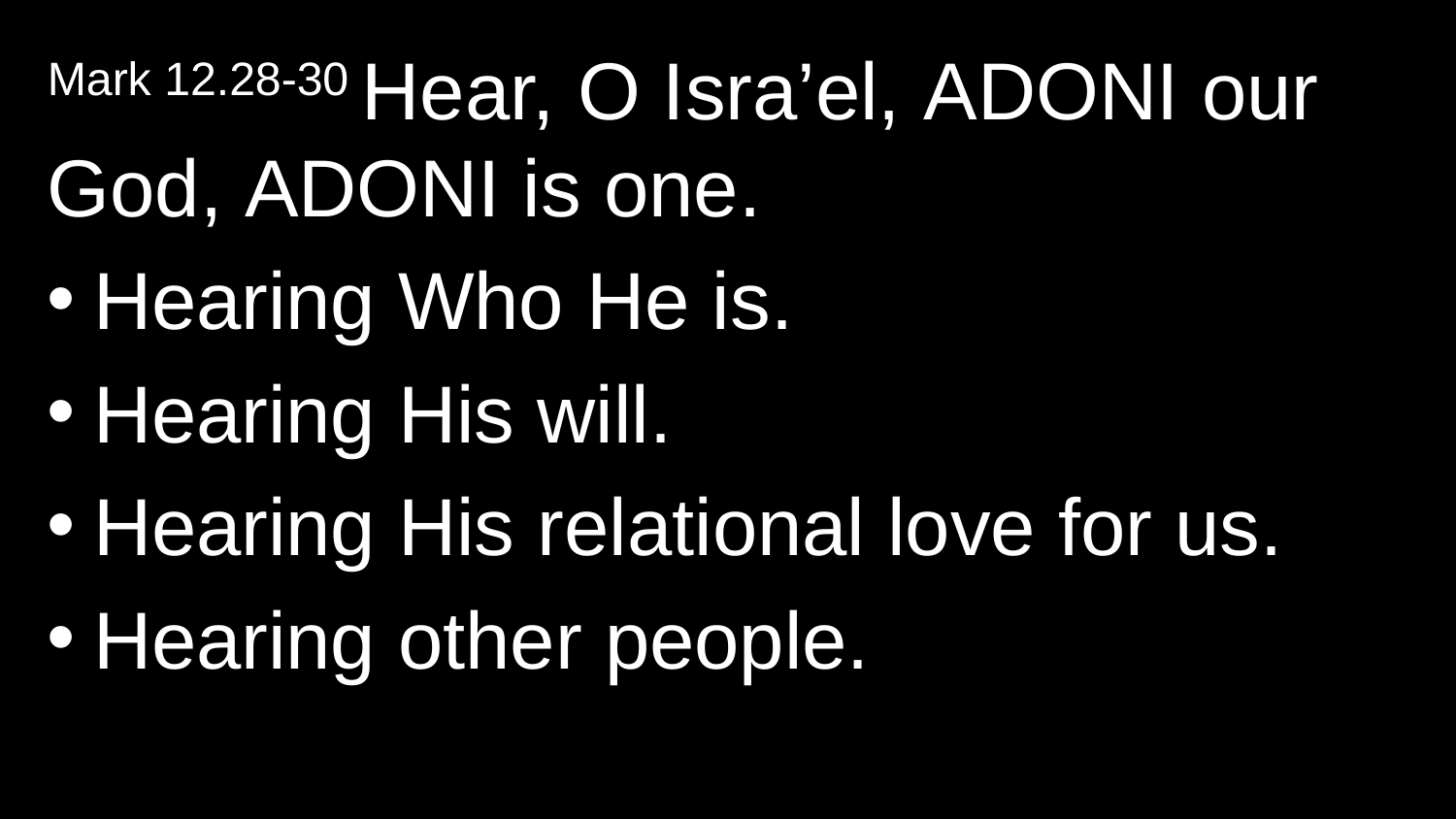

Mark 12.28-30 Hear, O Isra’el, Adoni our God, Adoni is one.
Hearing Who He is.
Hearing His will.
Hearing His relational love for us.
Hearing other people.